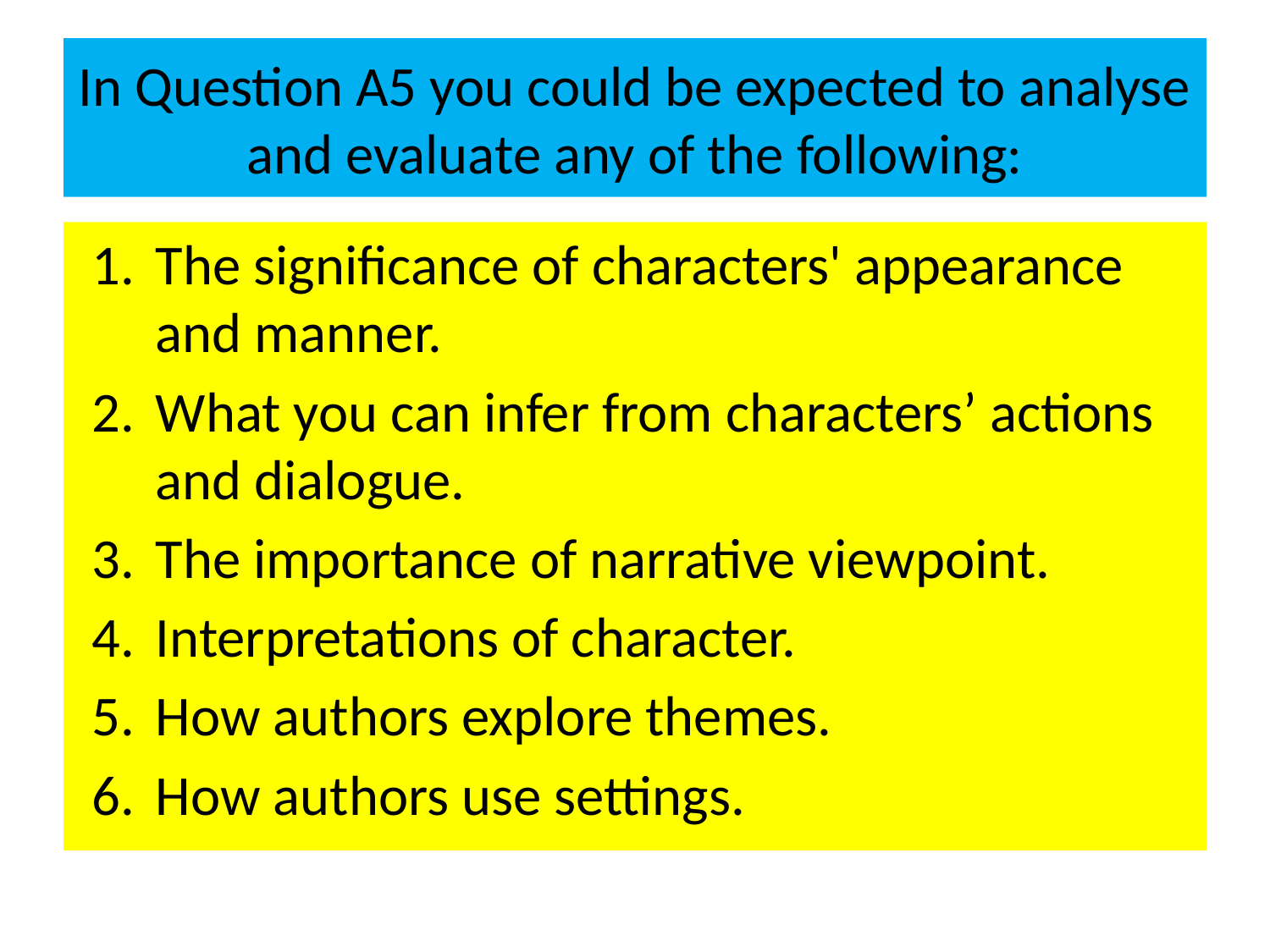

# In Question A5 you could be expected to analyse and evaluate any of the following:
The significance of characters' appearance and manner.
What you can infer from characters’ actions and dialogue.
The importance of narrative viewpoint.
Interpretations of character.
How authors explore themes.
How authors use settings.